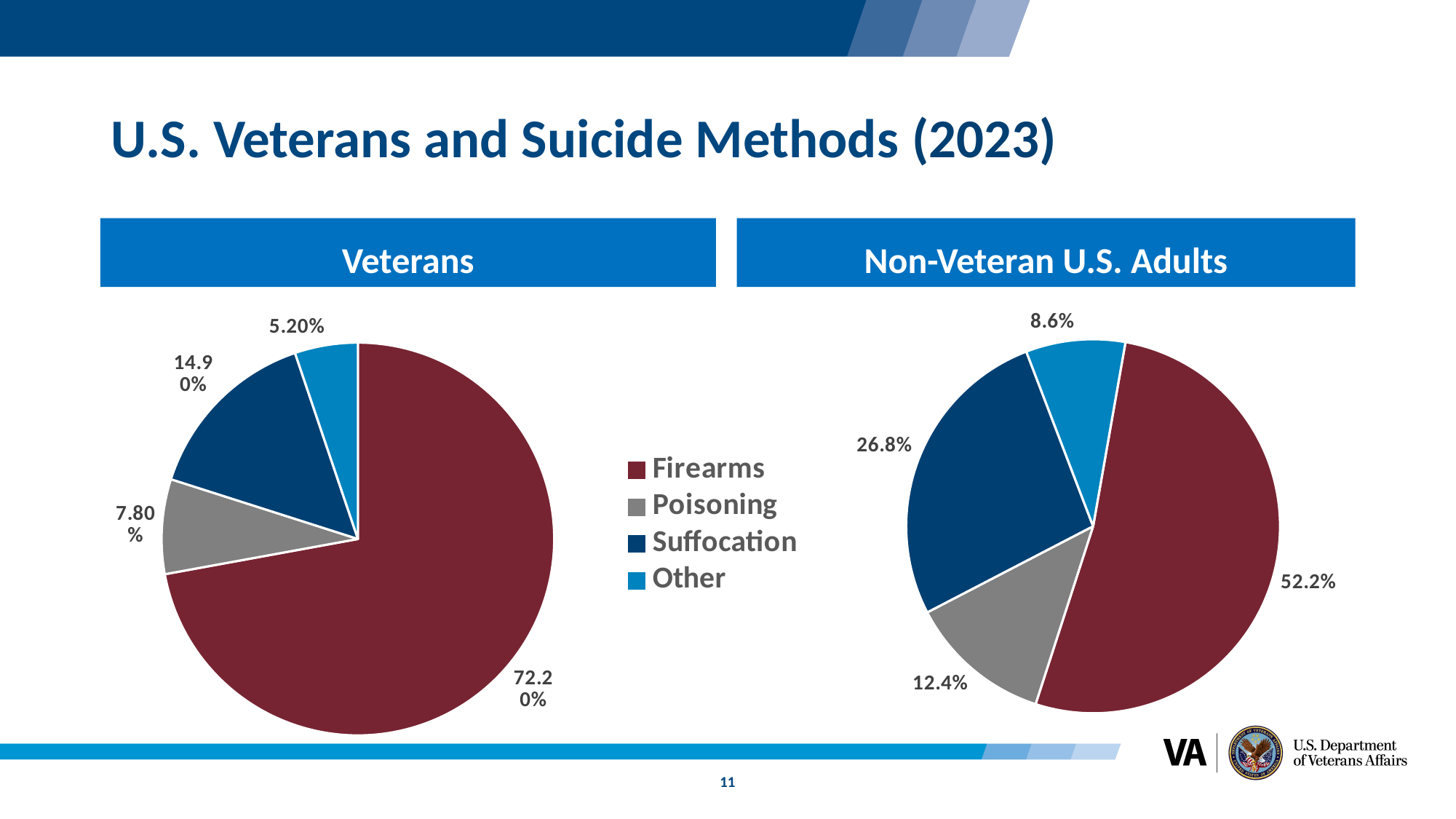

# U.S. Veterans and Suicide Methods (2023)
Veterans
Non-Veteran U.S. Adults

### Chart

| Category | Column1 |
|---|---|
| Firearms | 0.522 |
| Poisoning | 0.124 |
| Suffocation | 0.268 |
| Other | 0.086 |

### Chart

| Category | Veterans |
|---|---|
| Firearms | 0.722 |
| Poisoning | 0.078 |
| Suffocation | 0.149 |
| Other | 0.052 |
11